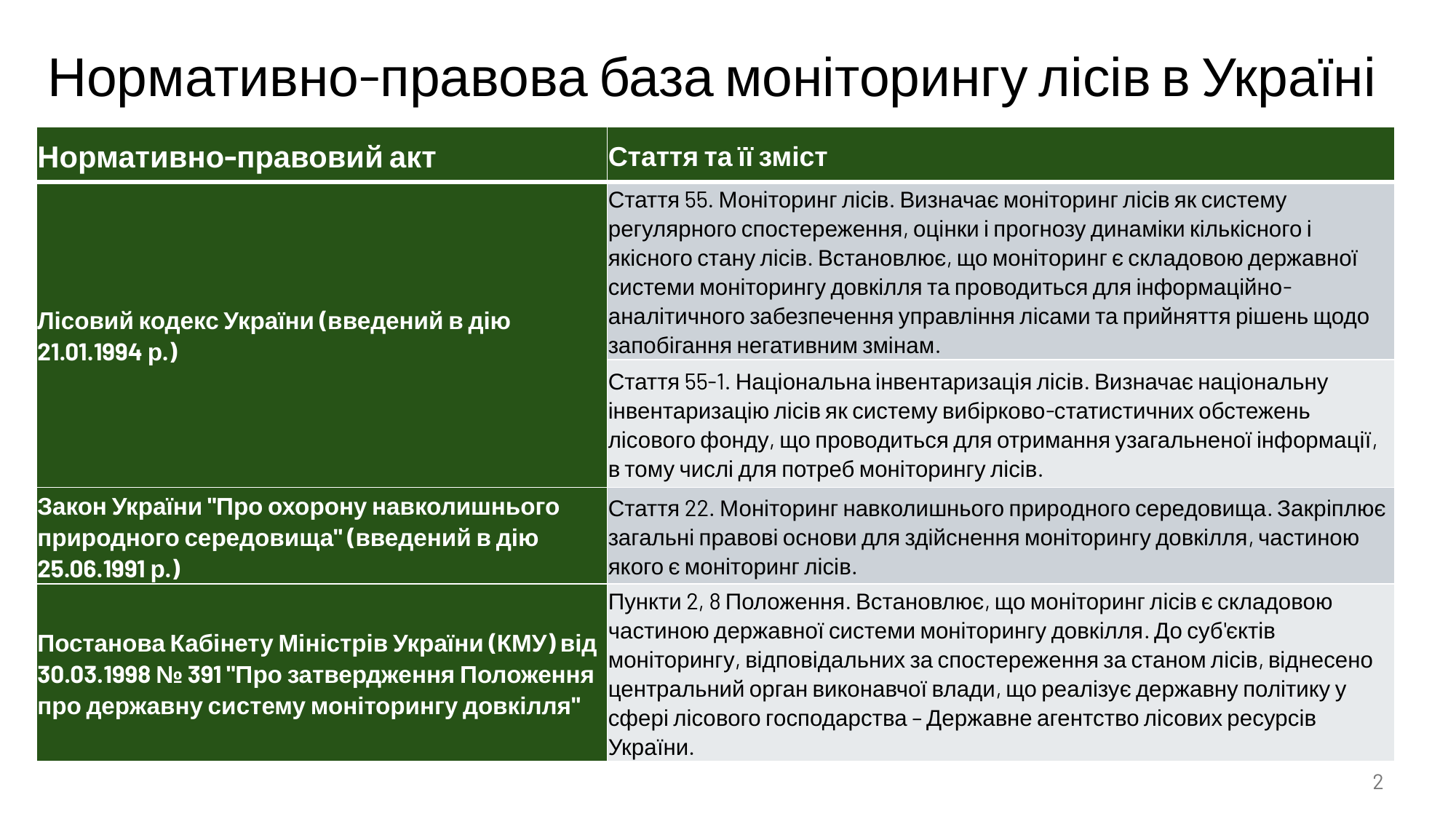

# Нормативно-правова база моніторингу лісів в Україні
| Нормативно-правовий акт | Стаття та її зміст |
| --- | --- |
| Лісовий кодекс України (введений в дію 21.01.1994 р.) | Стаття 55. Моніторинг лісів. Визначає моніторинг лісів як систему регулярного спостереження, оцінки і прогнозу динаміки кількісного і якісного стану лісів. Встановлює, що моніторинг є складовою державної системи моніторингу довкілля та проводиться для інформаційно-аналітичного забезпечення управління лісами та прийняття рішень щодо запобігання негативним змінам. |
|  | Стаття 55-1. Національна інвентаризація лісів. Визначає національну інвентаризацію лісів як систему вибірково-статистичних обстежень лісового фонду, що проводиться для отримання узагальненої інформації, в тому числі для потреб моніторингу лісів. |
| Закон України "Про охорону навколишнього природного середовища" (введений в дію 25.06.1991 р.) | Стаття 22. Моніторинг навколишнього природного середовища. Закріплює загальні правові основи для здійснення моніторингу довкілля, частиною якого є моніторинг лісів. |
| Постанова Кабінету Міністрів України (КМУ) від 30.03.1998 № 391 "Про затвердження Положення про державну систему моніторингу довкілля" | Пункти 2, 8 Положення. Встановлює, що моніторинг лісів є складовою частиною державної системи моніторингу довкілля. До суб'єктів моніторингу, відповідальних за спостереження за станом лісів, віднесено центральний орган виконавчої влади, що реалізує державну політику у сфері лісового господарства – Державне агентство лісових ресурсів України. |
2